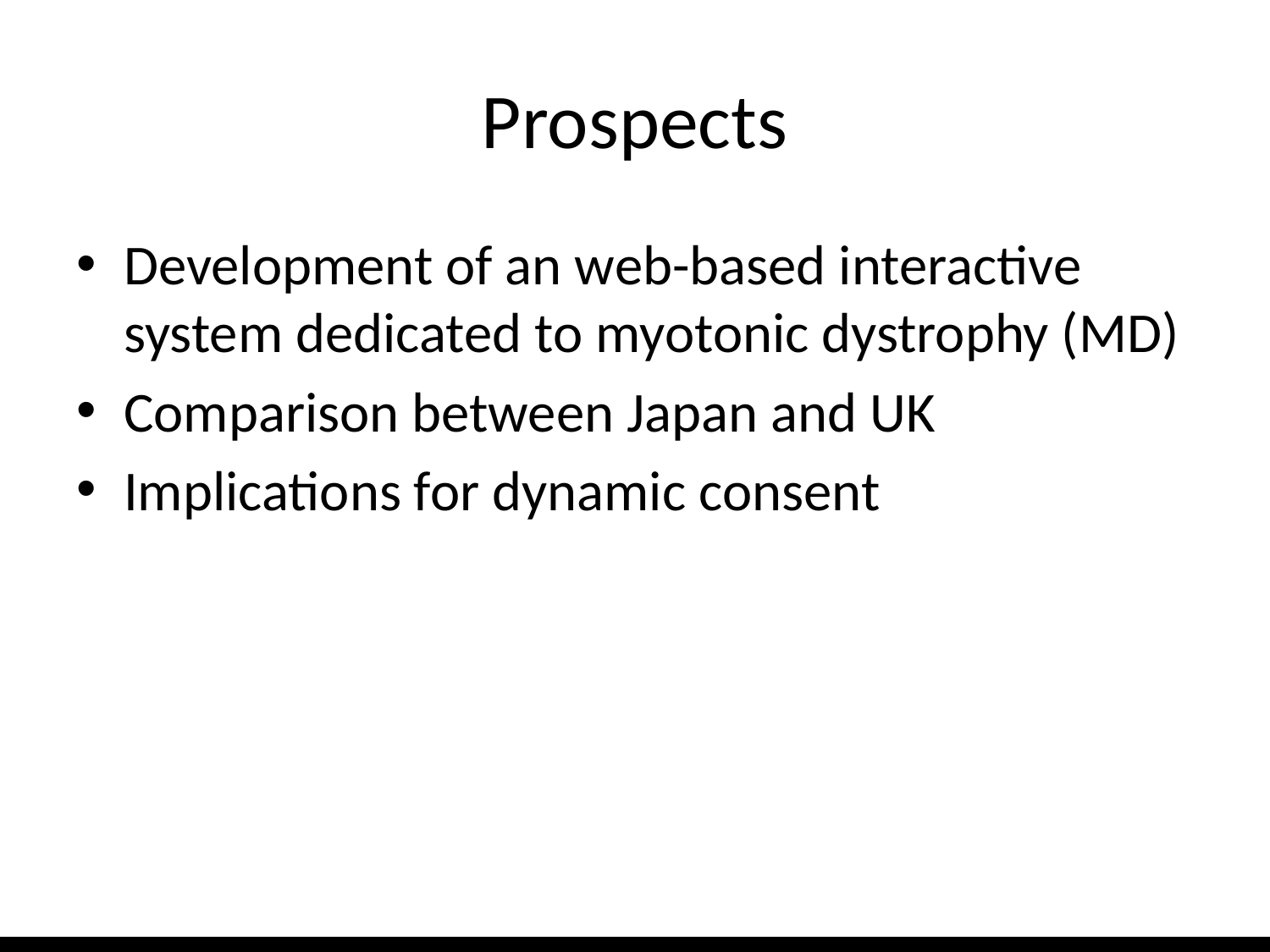

# Prospects
Development of an web-based interactive system dedicated to myotonic dystrophy (MD)
Comparison between Japan and UK
Implications for dynamic consent